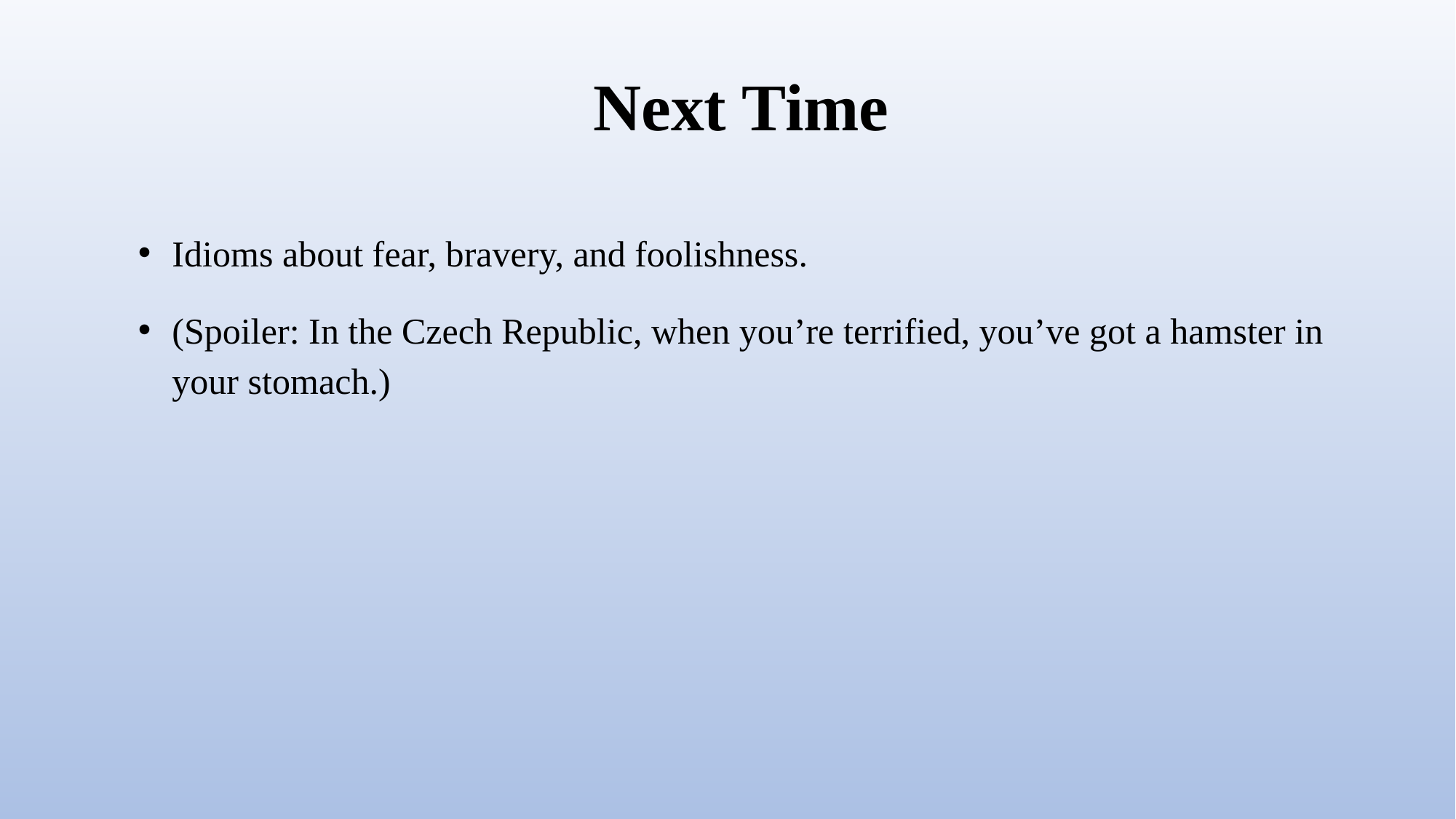

# Next Time
Idioms about fear, bravery, and foolishness.
(Spoiler: In the Czech Republic, when you’re terrified, you’ve got a hamster in your stomach.)